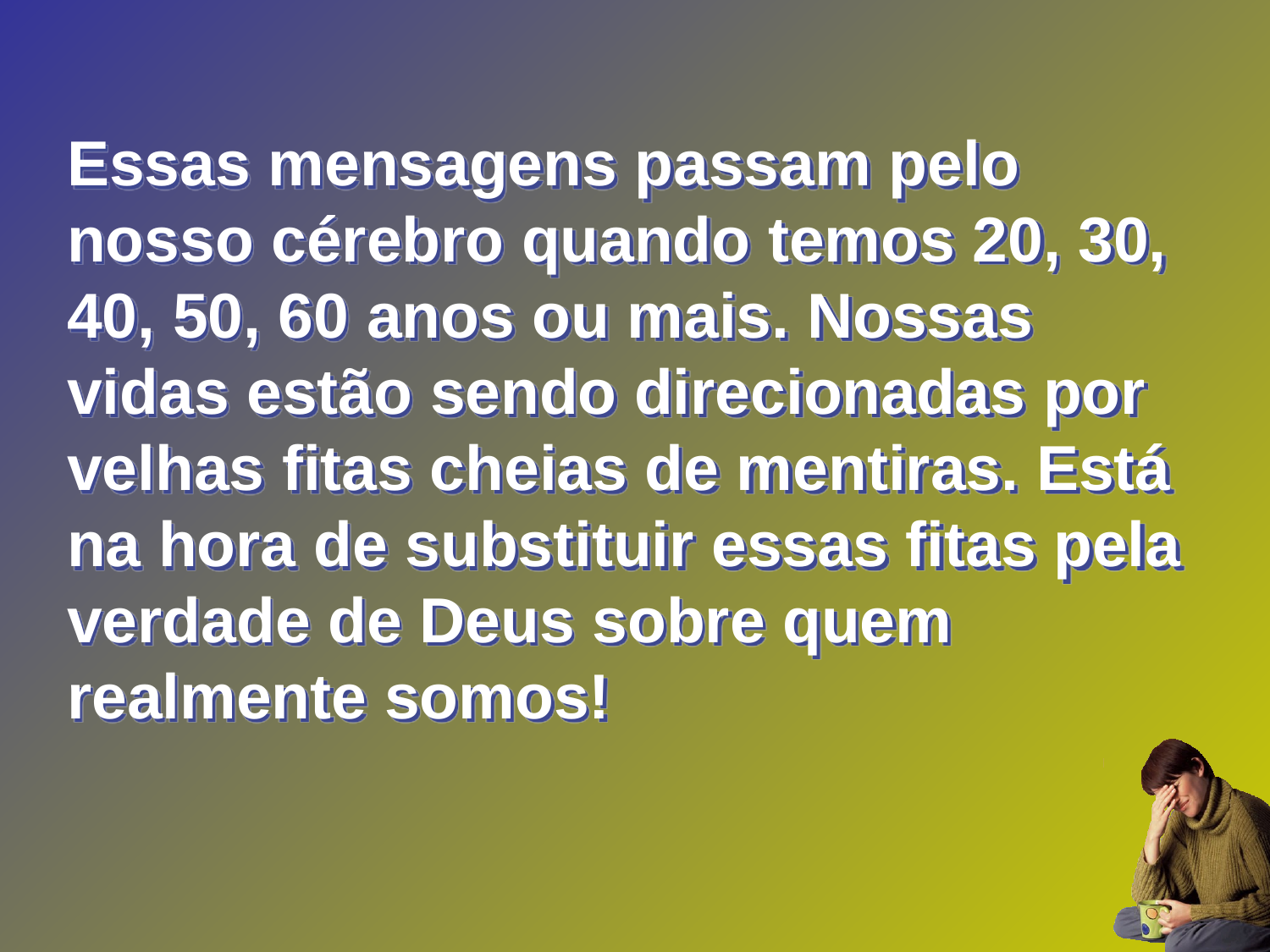

Essas mensagens passam pelo nosso cérebro quando temos 20, 30, 40, 50, 60 anos ou mais. Nossas vidas estão sendo direcionadas por velhas fitas cheias de mentiras. Está na hora de substituir essas fitas pela verdade de Deus sobre quem realmente somos!